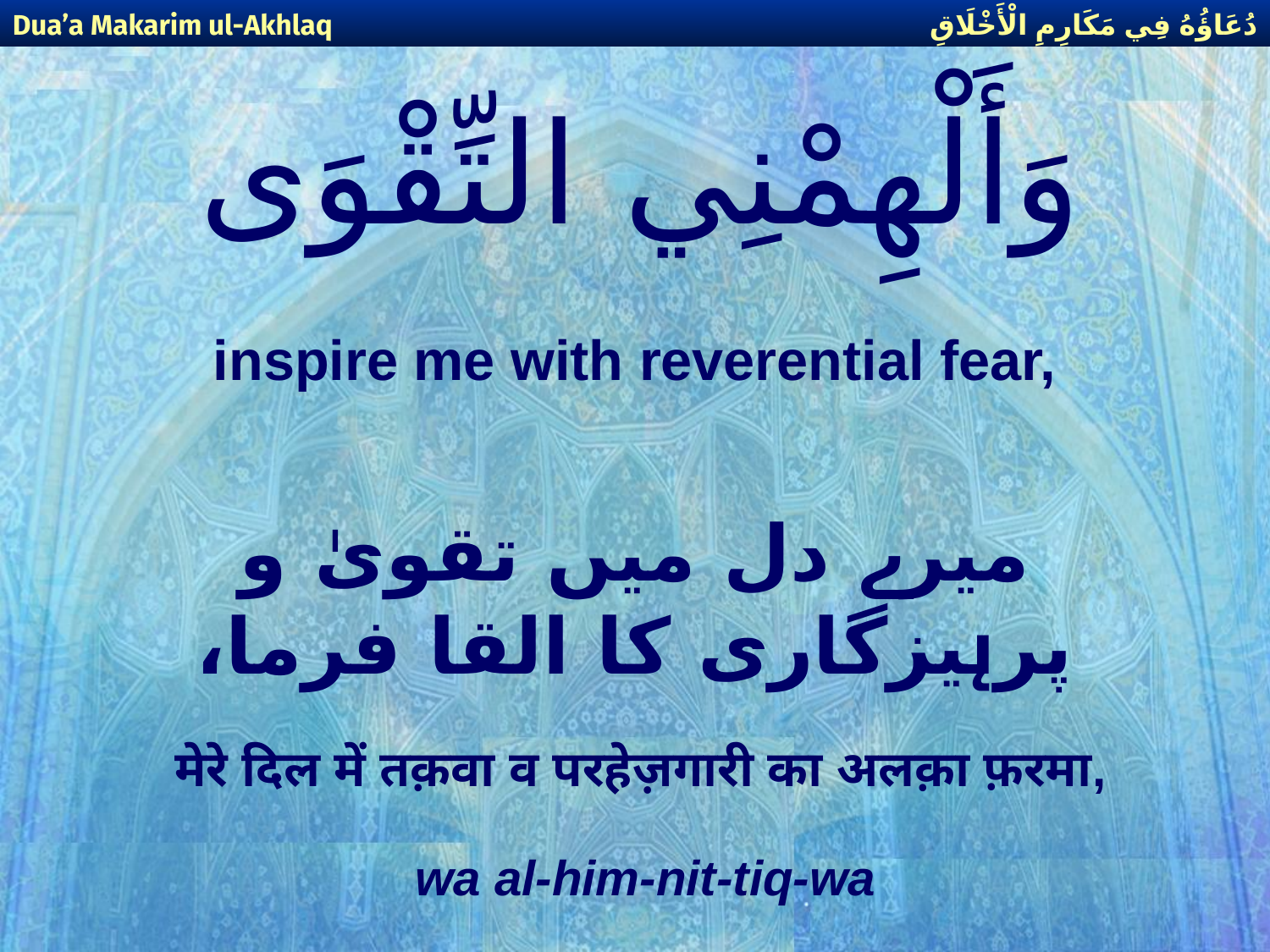

دُعَاؤُهُ فِي مَكَارِمِ الْأَخْلَاقِ
Dua’a Makarim ul-Akhlaq
# وَأَلْهِمْنِي التِّقْوَى
inspire me with reverential fear,
میرے دل میں تقویٰ و پرہیزگاری كا القا فرما،
मेरे दिल में तक़वा व परहेज़गारी का अलक़ा फ़रमा,
wa al-him-nit-tiq-wa